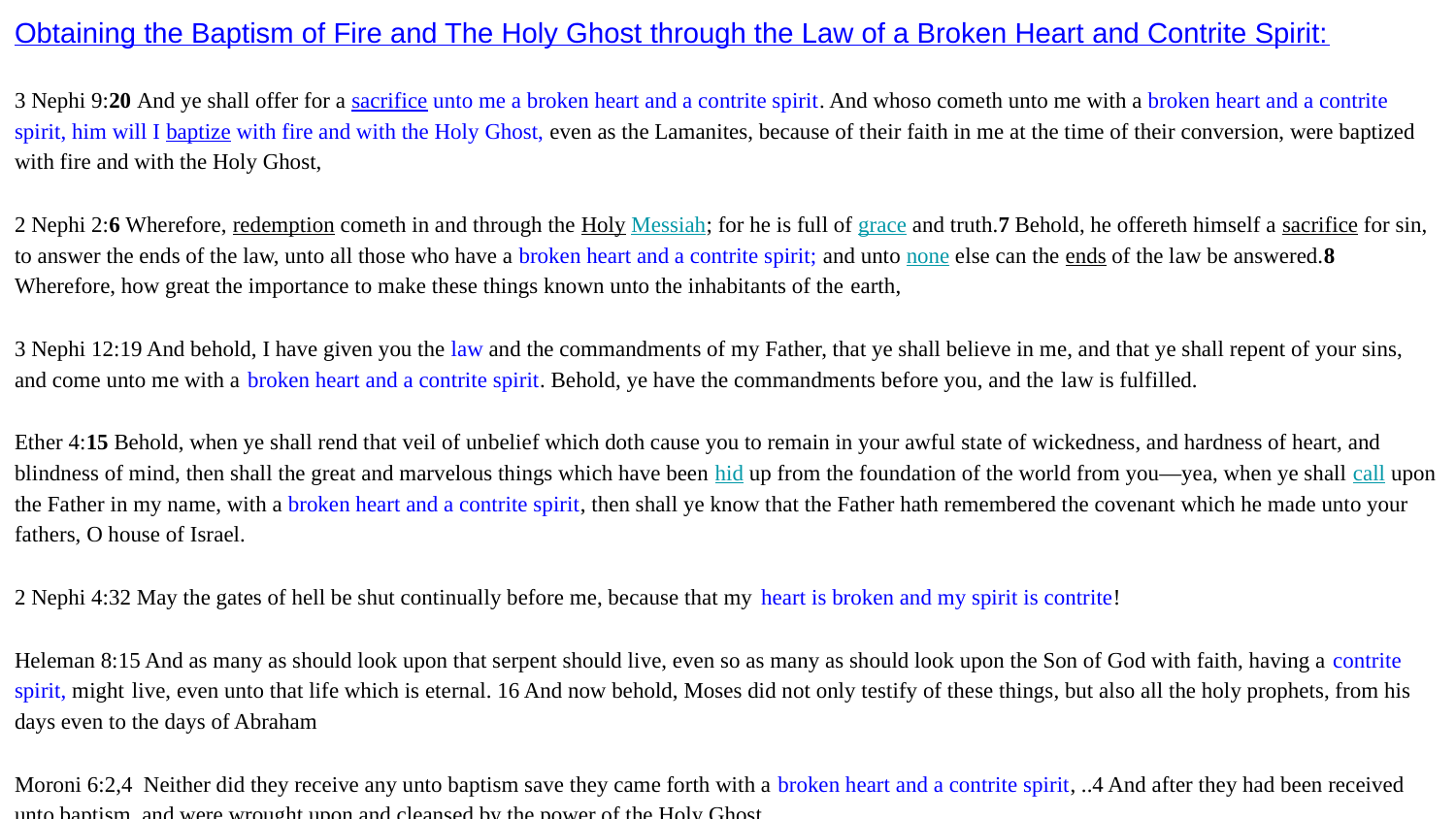

Obtaining the Baptism of Fire and The Holy Ghost through the Law of a Broken Heart and Contrite Spirit:

3 Nephi 9:20 And ye shall offer for a sacrifice unto me a broken heart and a contrite spirit. And whoso cometh unto me with a broken heart and a contrite spirit, him will I baptize with fire and with the Holy Ghost, even as the Lamanites, because of their faith in me at the time of their conversion, were baptized with fire and with the Holy Ghost,
2 Nephi 2:6 Wherefore, redemption cometh in and through the Holy Messiah; for he is full of grace and truth.7 Behold, he offereth himself a sacrifice for sin, to answer the ends of the law, unto all those who have a broken heart and a contrite spirit; and unto none else can the ends of the law be answered.8 Wherefore, how great the importance to make these things known unto the inhabitants of the earth,
3 Nephi 12:19 And behold, I have given you the law and the commandments of my Father, that ye shall believe in me, and that ye shall repent of your sins, and come unto me with a  broken heart and a contrite spirit. Behold, ye have the commandments before you, and the  law is fulfilled.
Ether 4:15 Behold, when ye shall rend that veil of unbelief which doth cause you to remain in your awful state of wickedness, and hardness of heart, and blindness of mind, then shall the great and marvelous things which have been hid up from the foundation of the world from you—yea, when ye shall call upon the Father in my name, with a broken heart and a contrite spirit, then shall ye know that the Father hath remembered the covenant which he made unto your fathers, O house of Israel.
2 Nephi 4:32 May the gates of hell be shut continually before me, because that my  heart is broken and my spirit is contrite!
Heleman 8:15 And as many as should look upon that serpent should live, even so as many as should look upon the Son of God with faith, having a contrite spirit, might  live, even unto that life which is eternal. 16 And now behold, Moses did not only testify of these things, but also all the holy prophets, from his days even to the days of Abraham
Moroni 6:2,4  Neither did they receive any unto baptism save they came forth with a broken heart and a contrite spirit, ..4 And after they had been received unto baptism, and were wrought upon and cleansed by the power of the Holy Ghost,..